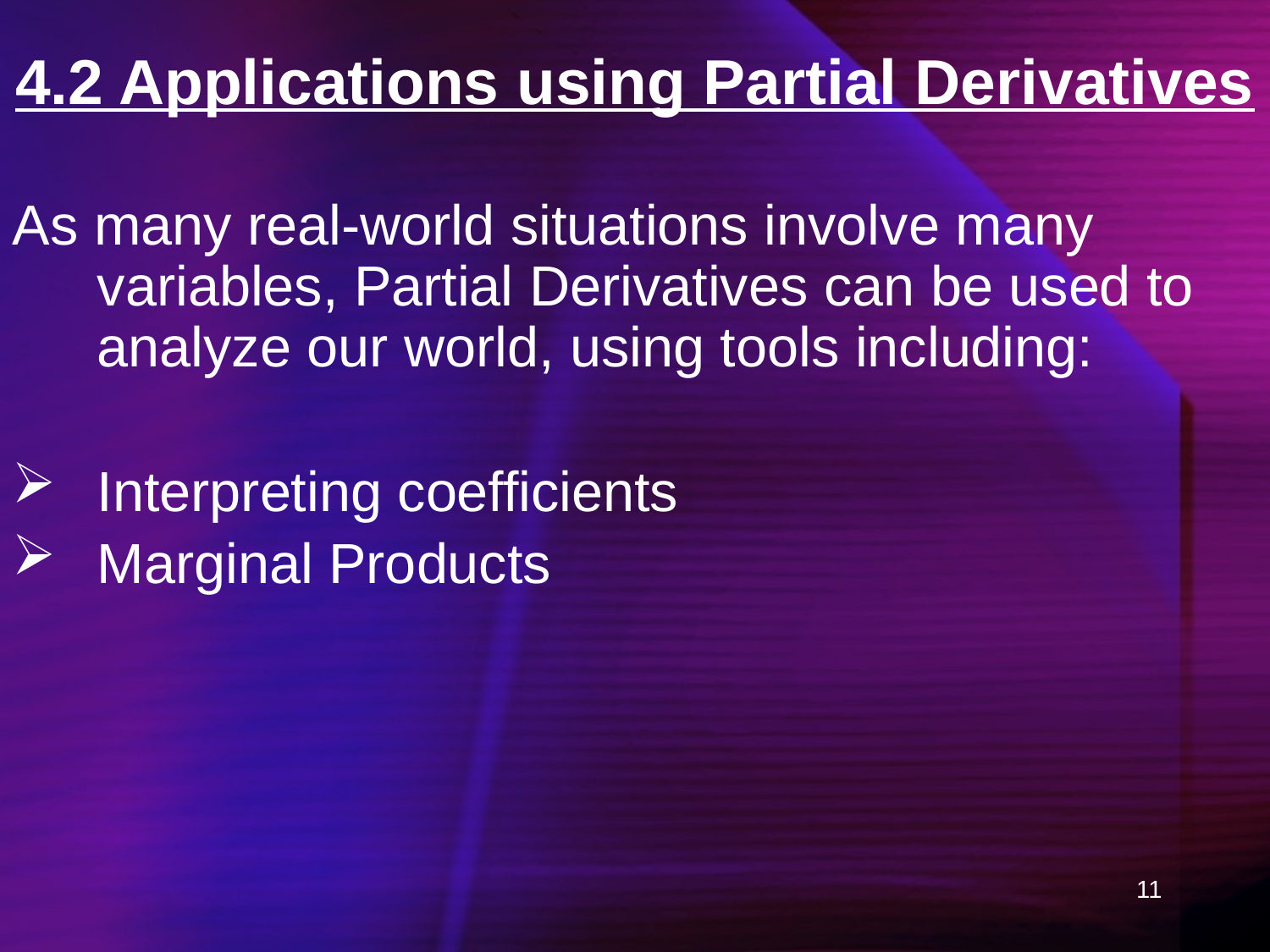

# 4.2 Applications using Partial Derivatives
As many real-world situations involve many variables, Partial Derivatives can be used to analyze our world, using tools including:

Interpreting coefficients
Marginal Products

11